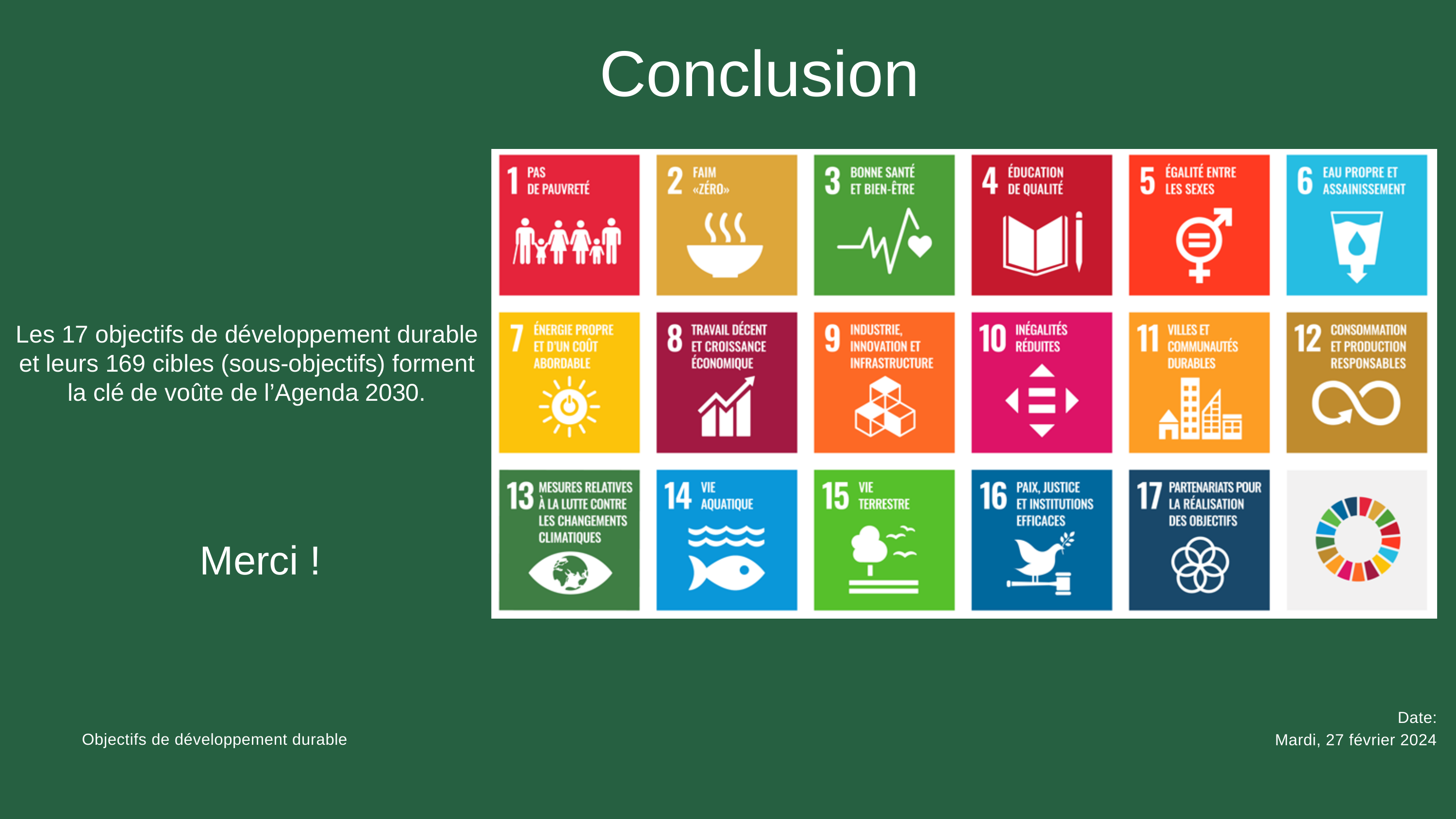

Conclusion

Les 17 objectifs de développement durable et leurs 169 cibles (sous-objectifs) forment la clé de voûte de l’Agenda 2030.
Merci !
Date:
Mardi, 27 février 2024
Objectifs de développement durable